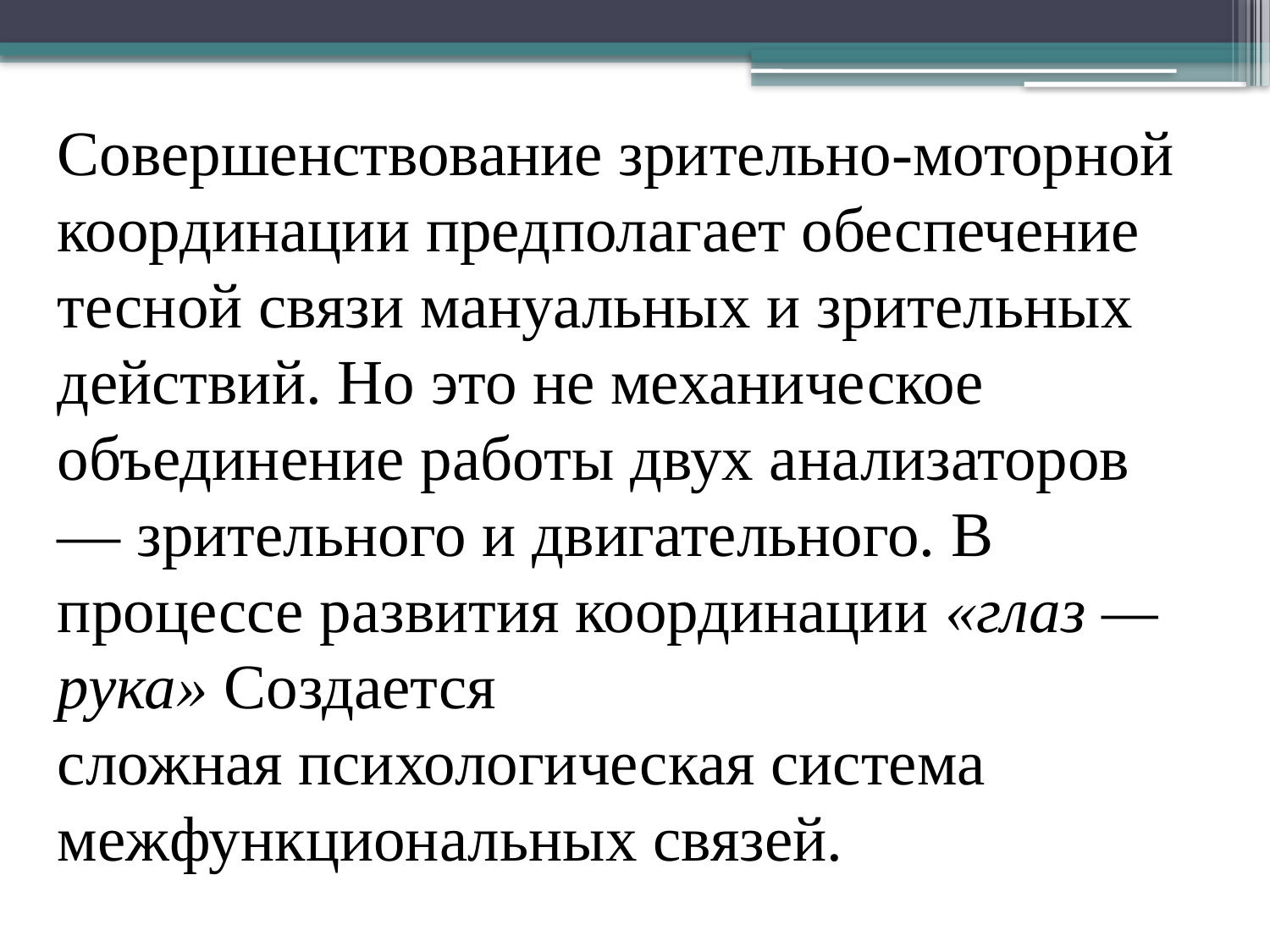

Совершенствование зрительно-моторной координации предполагает обеспечение тесной связи мануальных и зрительных действий. Но это не механическое объединение работы двух анализаторов — зрительного и двигательного. В процессе развития координации «глаз — рука» Создается сложная психологическая система межфункциональных связей.